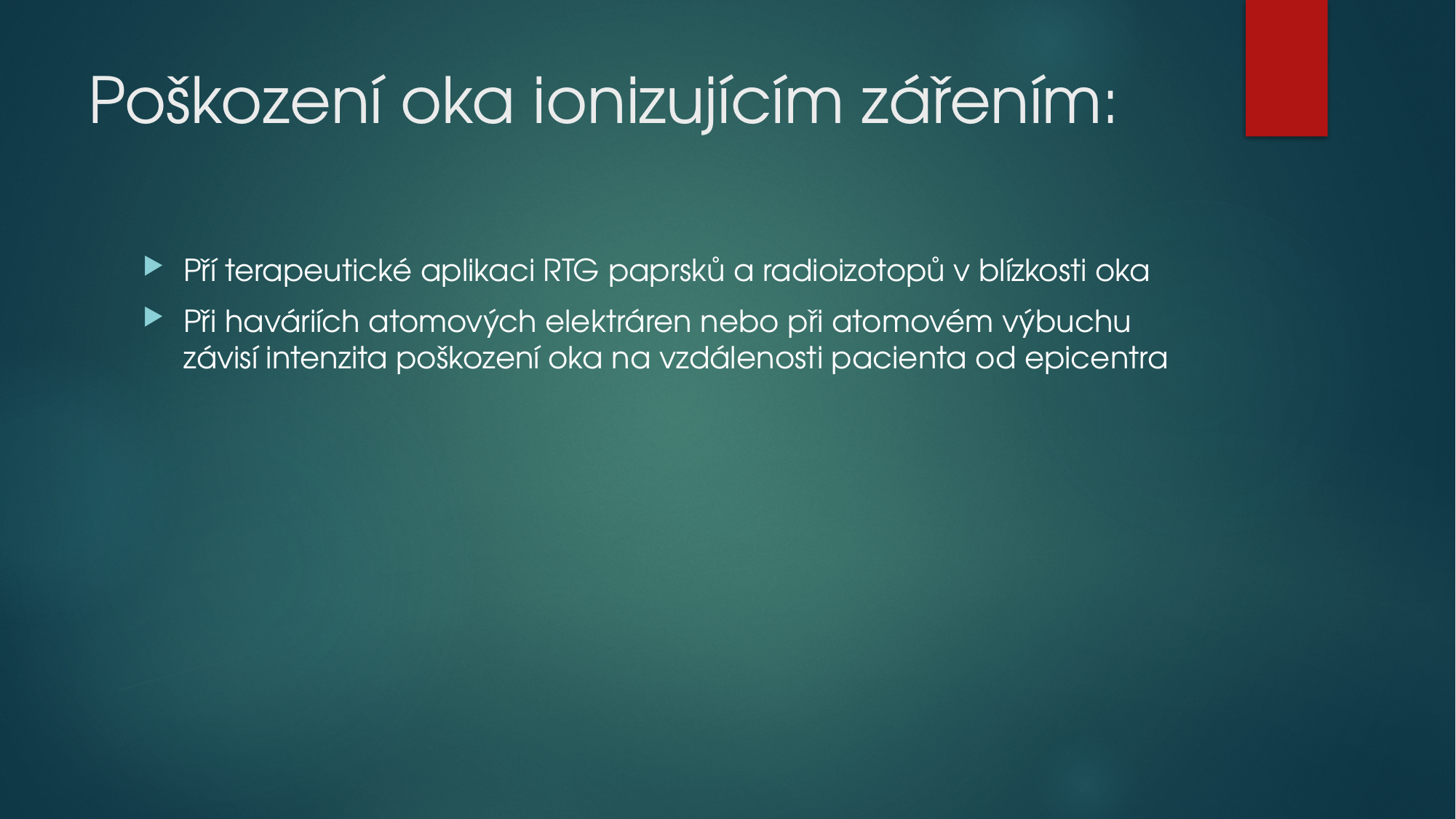

# Poškození oka ionizujícím zářením:
Pří terapeutické aplikaci RTG paprsků a radioizotopů v blízkosti oka
Při haváriích atomových elektráren nebo při atomovém výbuchu závisí intenzita poškození oka na vzdálenosti pacienta od epicentra